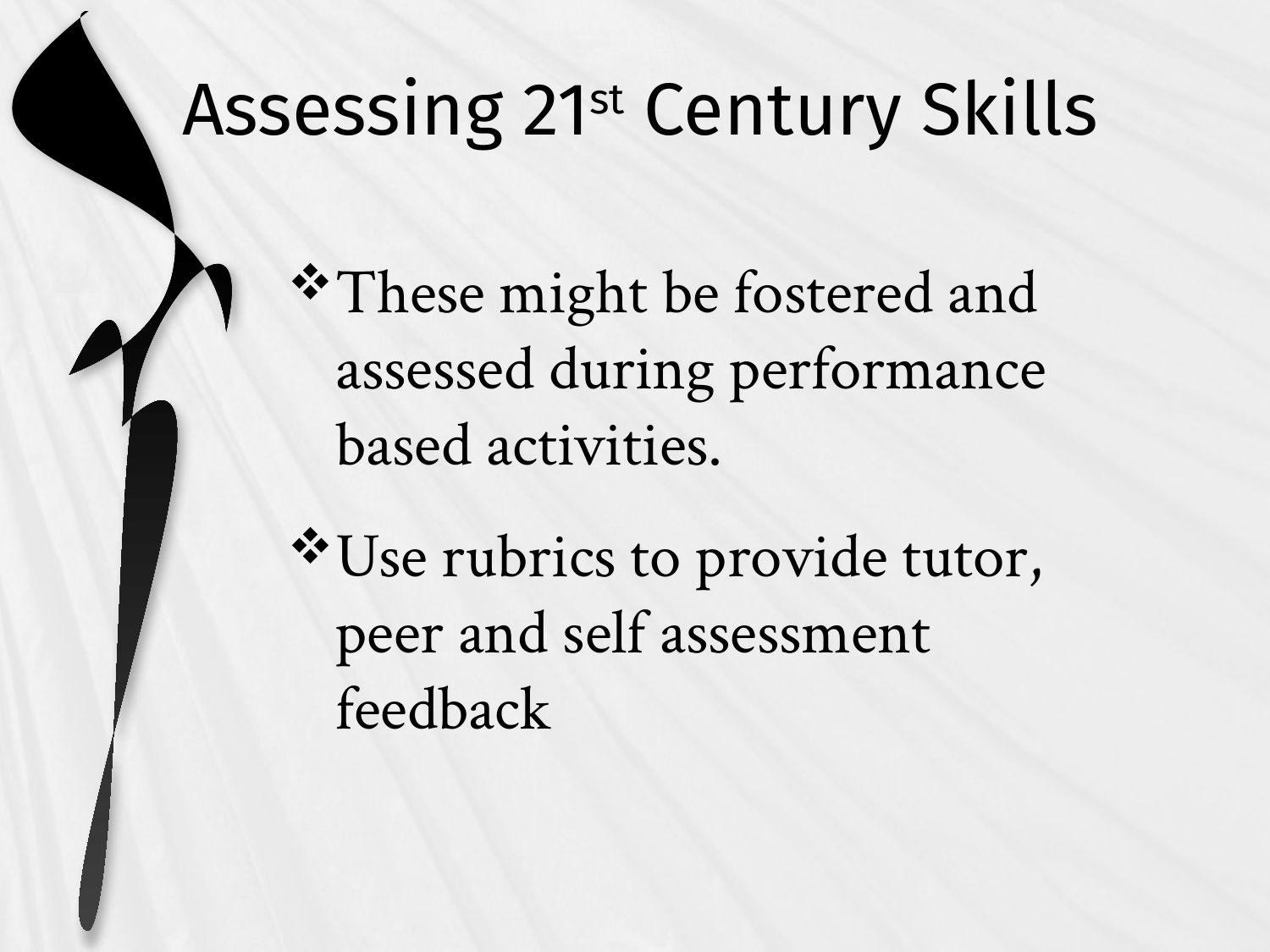

# Assessing 21st Century Skills
These might be fostered and assessed during performance based activities.
Use rubrics to provide tutor, peer and self assessment feedback